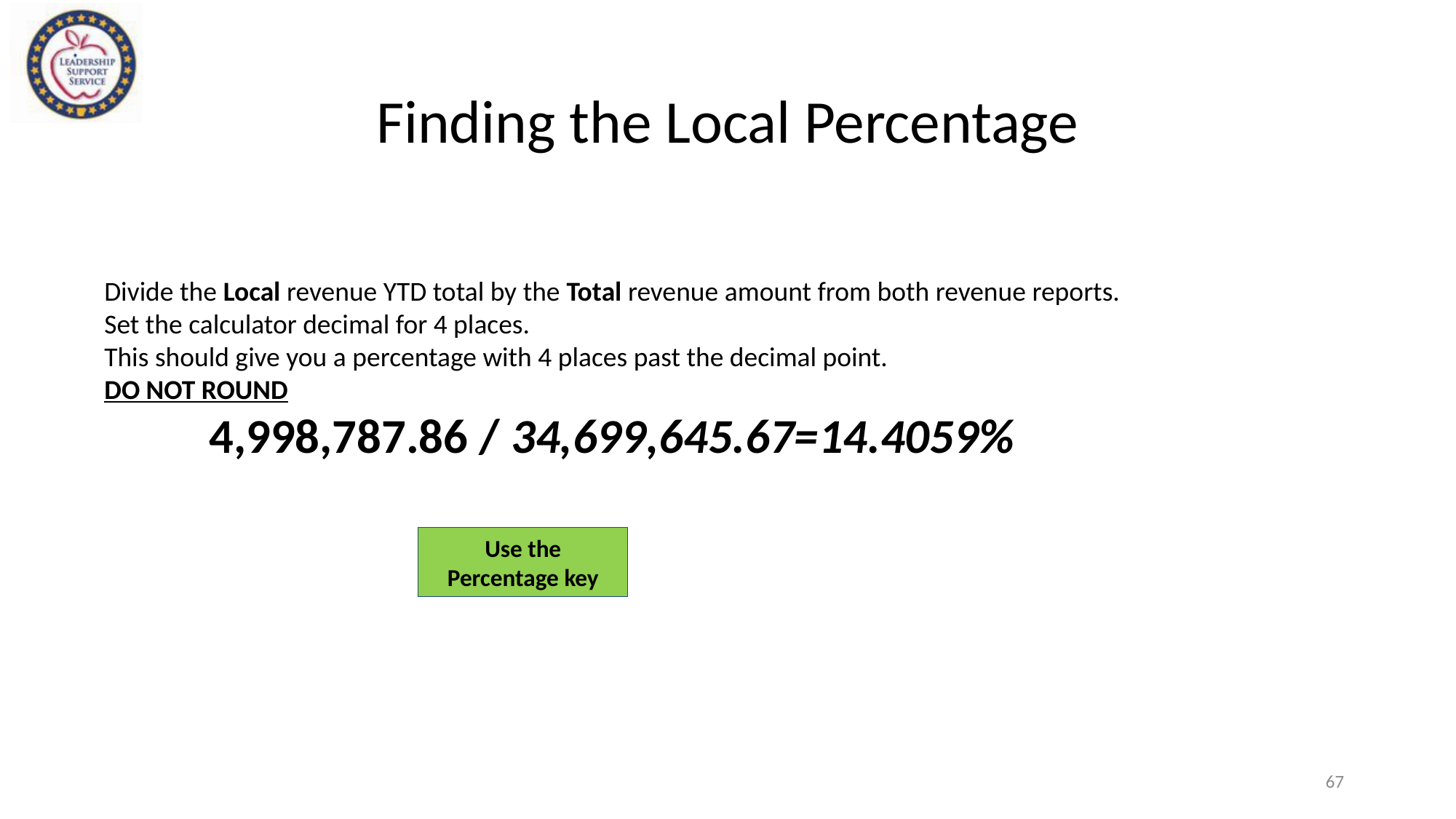

# Finding the Local Percentage

Divide the Local revenue YTD total by the Total revenue amount from both revenue reports.
Set the calculator decimal for 4 places.
This should give you a percentage with 4 places past the decimal point.
DO NOT ROUND
                 4,998,787.86 / 34,699,645.67=14.4059%
Use the Percentage key
67